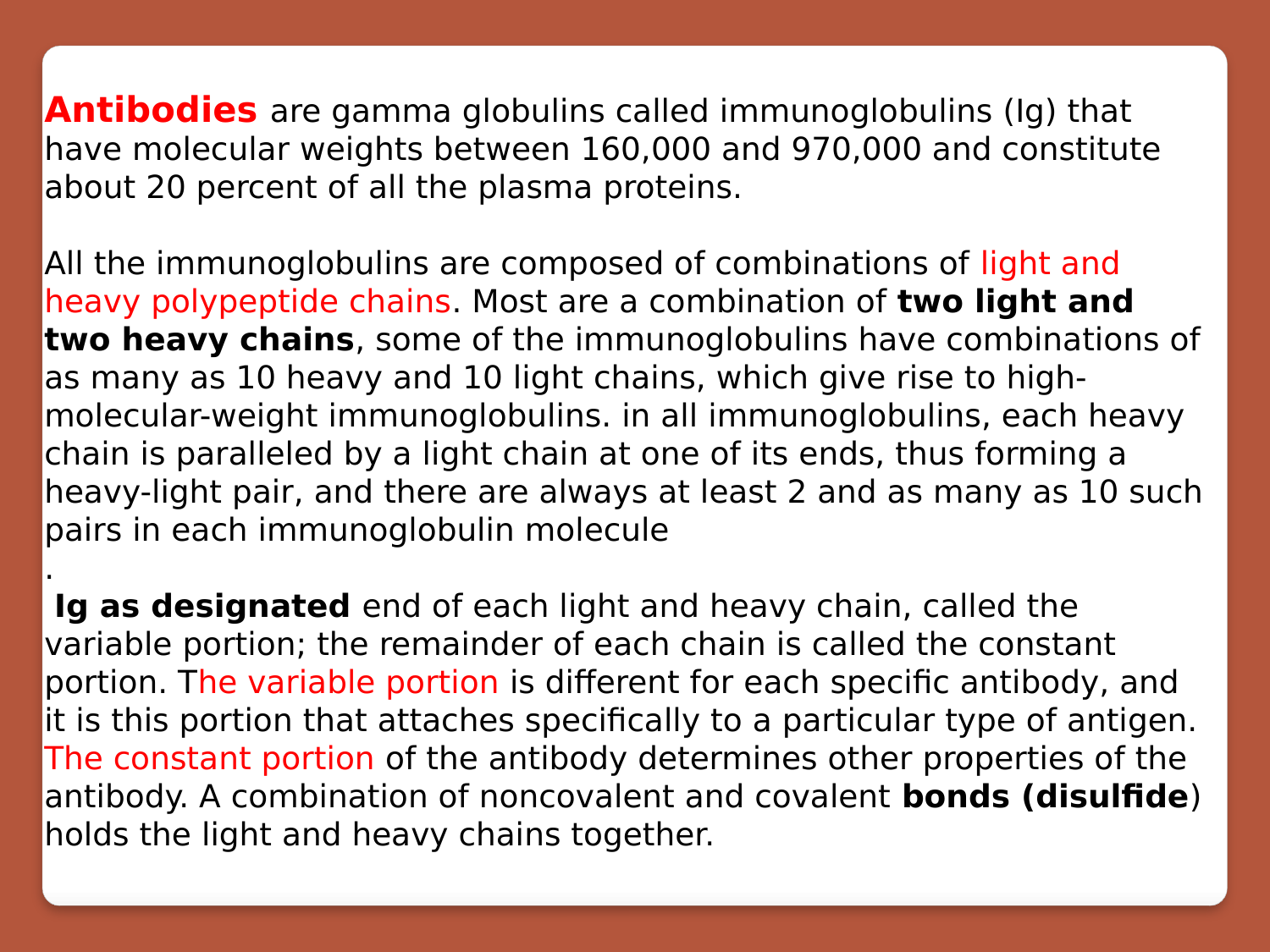

Antibodies are gamma globulins called immunoglobulins (Ig) that have molecular weights between 160,000 and 970,000 and constitute about 20 percent of all the plasma proteins.

All the immunoglobulins are composed of combinations of light and heavy polypeptide chains. Most are a combination of two light and two heavy chains, some of the immunoglobulins have combinations of as many as 10 heavy and 10 light chains, which give rise to high-molecular-weight immunoglobulins. in all immunoglobulins, each heavy chain is paralleled by a light chain at one of its ends, thus forming a heavy-light pair, and there are always at least 2 and as many as 10 such pairs in each immunoglobulin molecule
.
 Ig as designated end of each light and heavy chain, called the variable portion; the remainder of each chain is called the constant portion. The variable portion is different for each specific antibody, and it is this portion that attaches specifically to a particular type of antigen. The constant portion of the antibody determines other properties of the antibody. A combination of noncovalent and covalent bonds (disulfide) holds the light and heavy chains together.